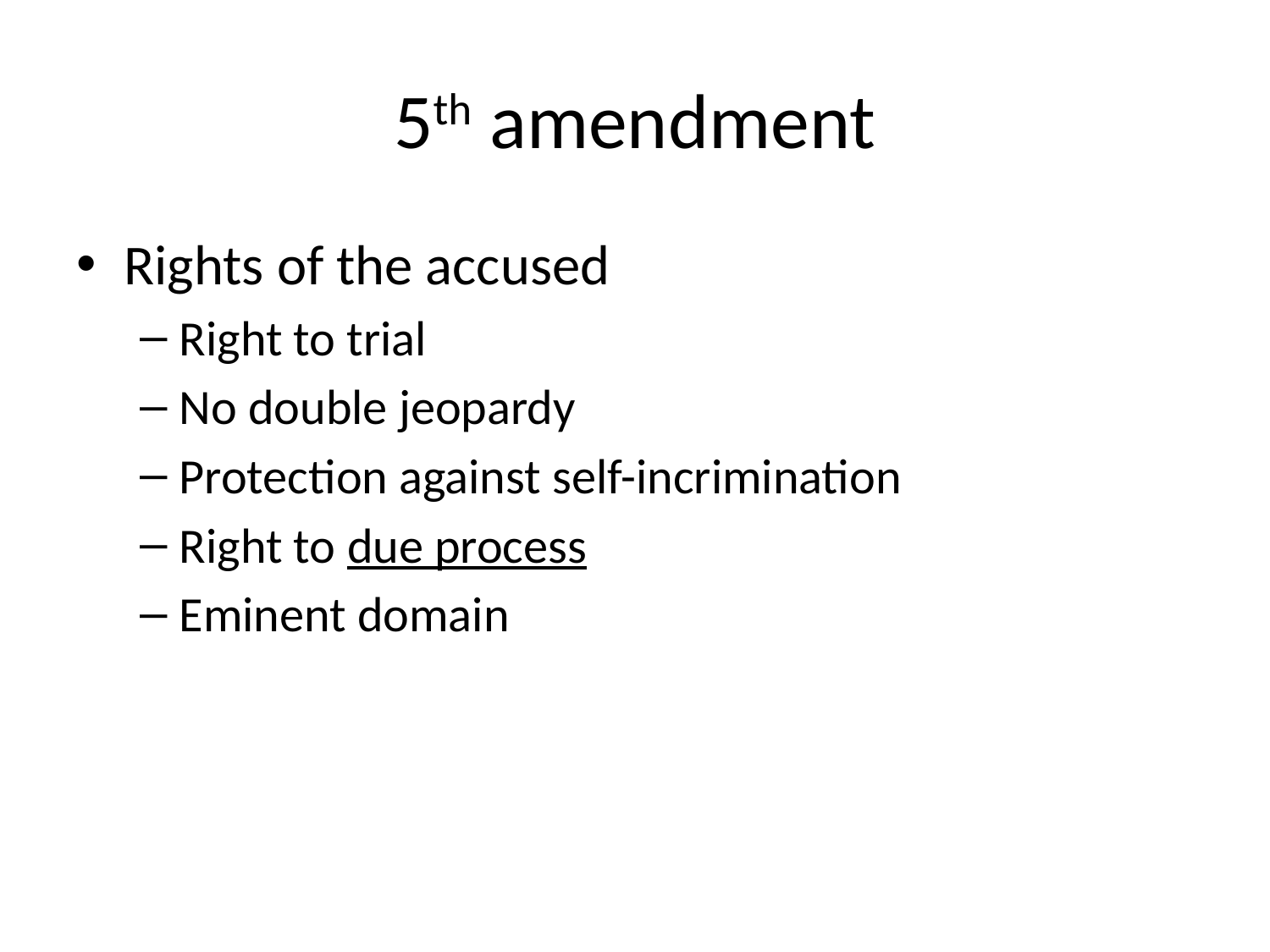

# 5th amendment
Rights of the accused
Right to trial
No double jeopardy
Protection against self-incrimination
Right to due process
Eminent domain